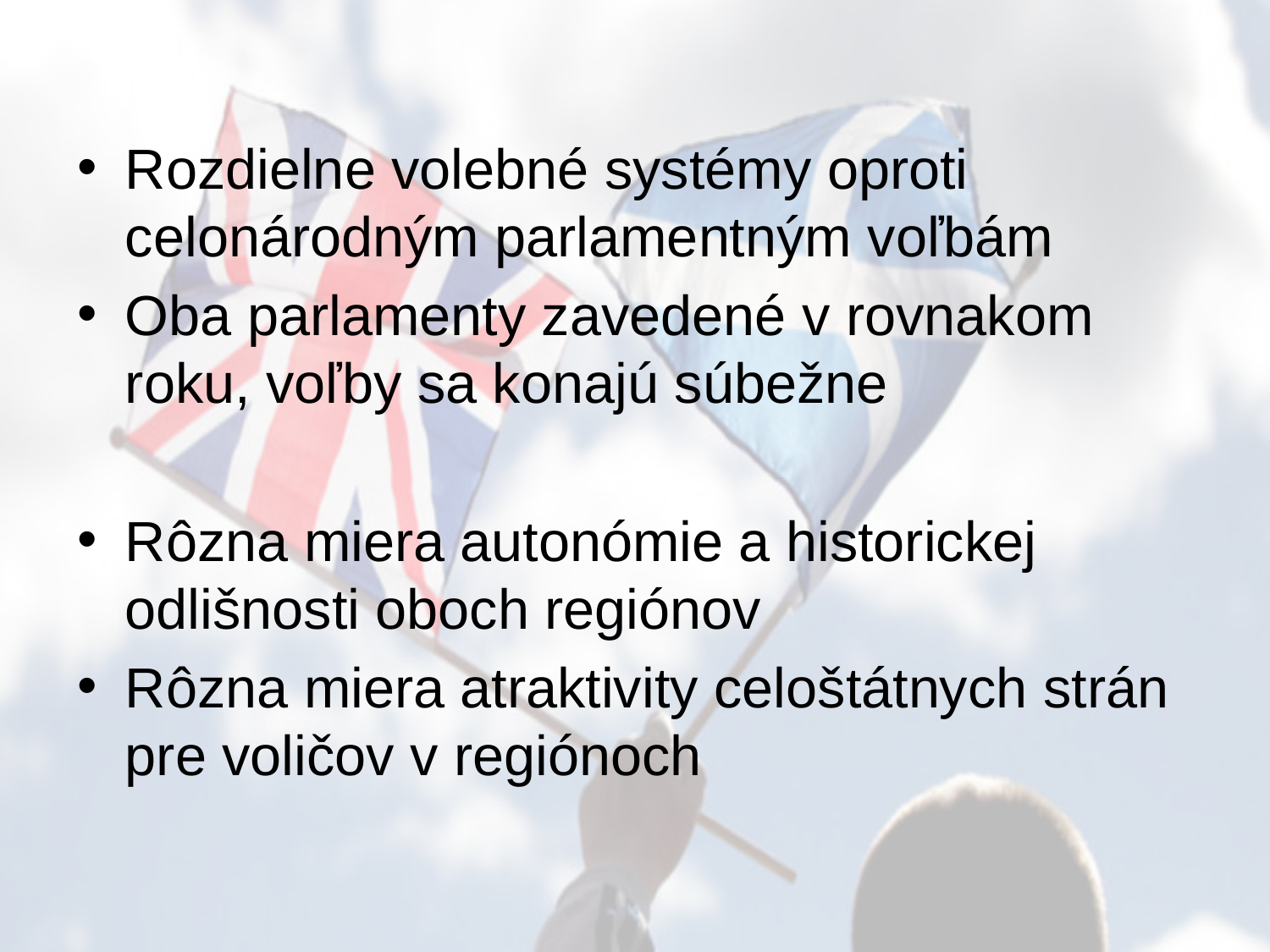

Rozdielne volebné systémy oproti celonárodným parlamentným voľbám
Oba parlamenty zavedené v rovnakom roku, voľby sa konajú súbežne

Rôzna miera autonómie a historickej odlišnosti oboch regiónov
Rôzna miera atraktivity celoštátnych strán pre voličov v regiónoch